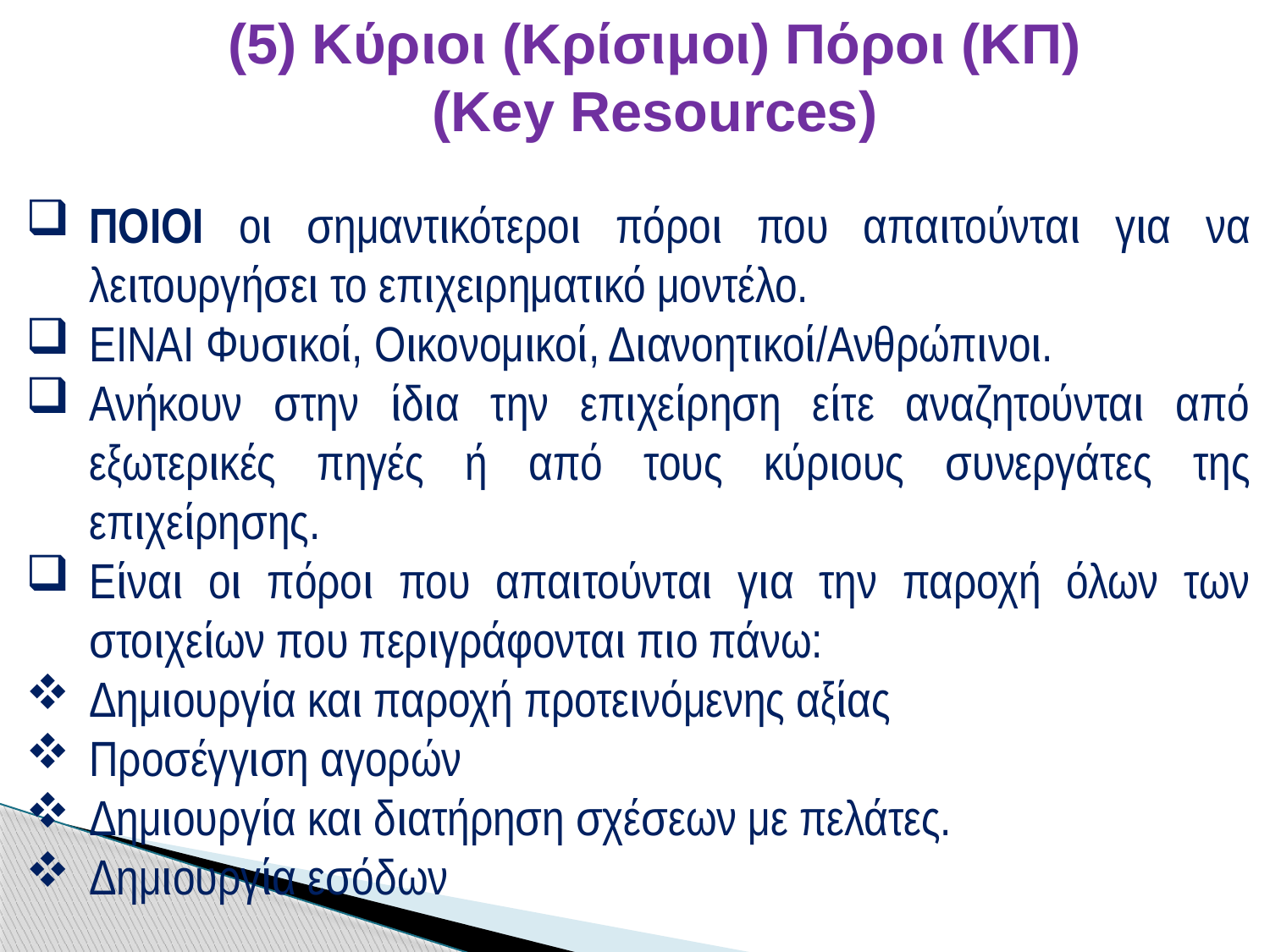

(5) Κύριοι (Κρίσιμοι) Πόροι (ΚΠ)
(Key Resources)

ΠΟΙΟΙ οι σημαντικότεροι πόροι που απαιτούνται για να λειτουργήσει το επιχειρηματικό μοντέλο.
ΕΙΝΑΙ Φυσικοί, Οικονομικοί, Διανοητικοί/Ανθρώπινοι.
Ανήκουν στην ίδια την επιχείρηση είτε αναζητούνται από εξωτερικές πηγές ή από τους κύριους συνεργάτες της επιχείρησης.
Είναι οι πόροι που απαιτούνται για την παροχή όλων των στοιχείων που περιγράφονται πιο πάνω:
Δημιουργία και παροχή προτεινόμενης αξίας
Προσέγγιση αγορών
Δημιουργία και διατήρηση σχέσεων με πελάτες.
Δημιουργία εσόδων